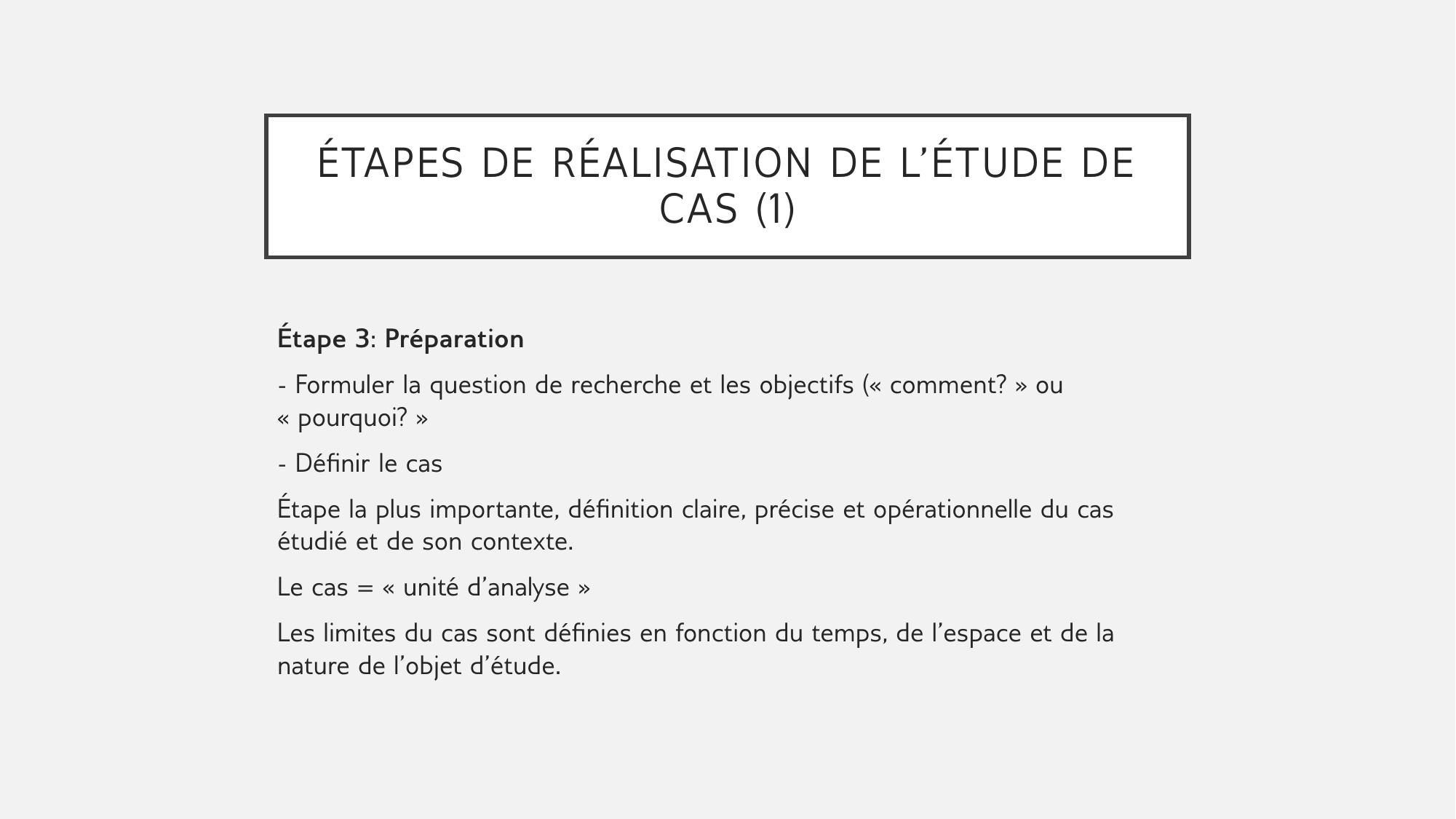

# Étapes de réalisation de l’étude de cas (1)
Étape 3: Préparation
- Formuler la question de recherche et les objectifs (« comment? » ou « pourquoi? »
- Définir le cas
Étape la plus importante, définition claire, précise et opérationnelle du cas étudié et de son contexte.
Le cas = « unité d’analyse »
Les limites du cas sont définies en fonction du temps, de l’espace et de la nature de l’objet d’étude.